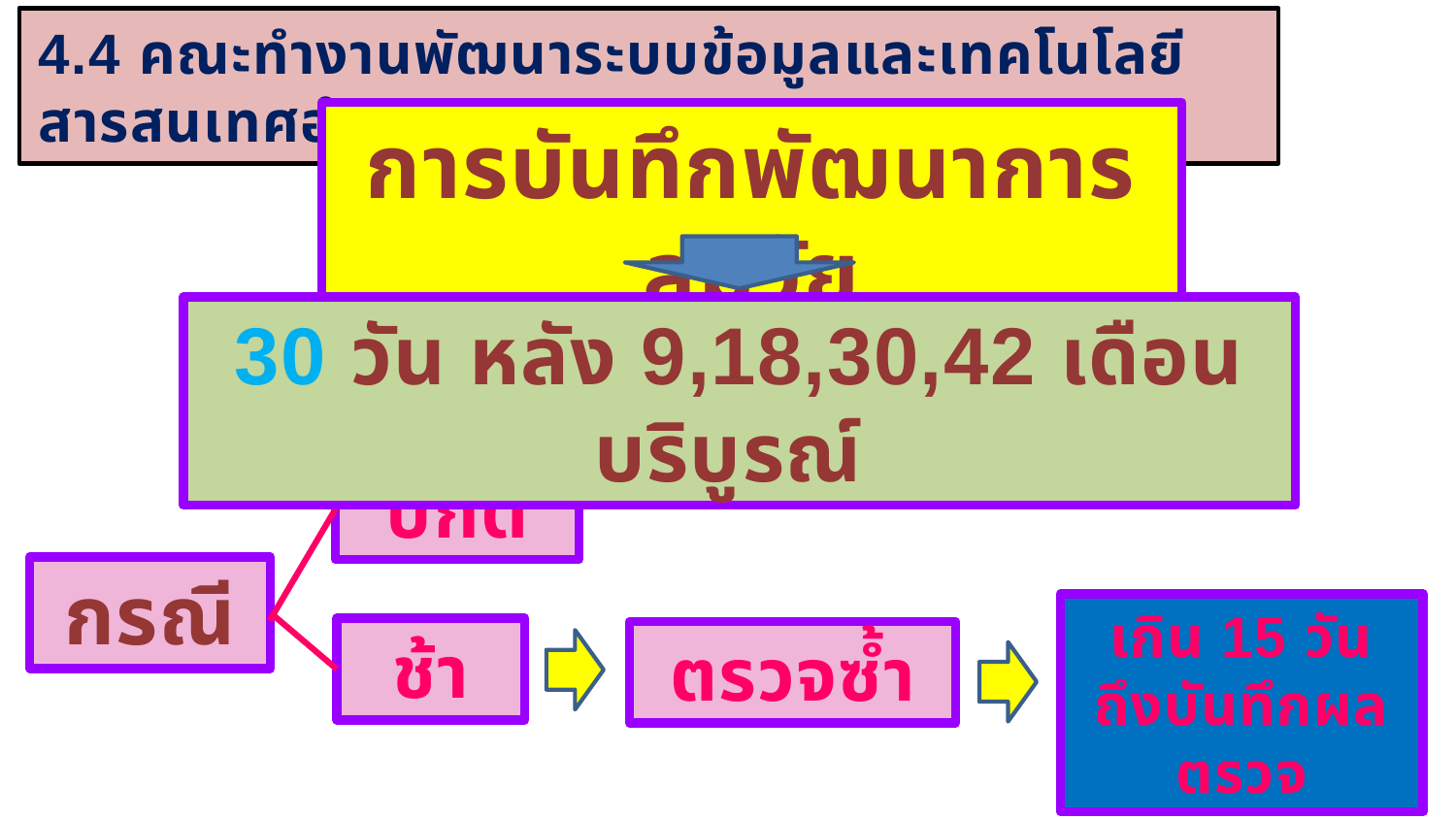

4.4 คณะทำงานพัฒนาระบบข้อมูลและเทคโนโลยีสารสนเทศอำเภอ
การบันทึกพัฒนาการสมวัย

30 วัน หลัง 9,18,30,42 เดือนบริบูรณ์
ปกติ
กรณี
เกิน 15 วัน ถึงบันทึกผลตรวจ
ช้า
ตรวจซ้ำ